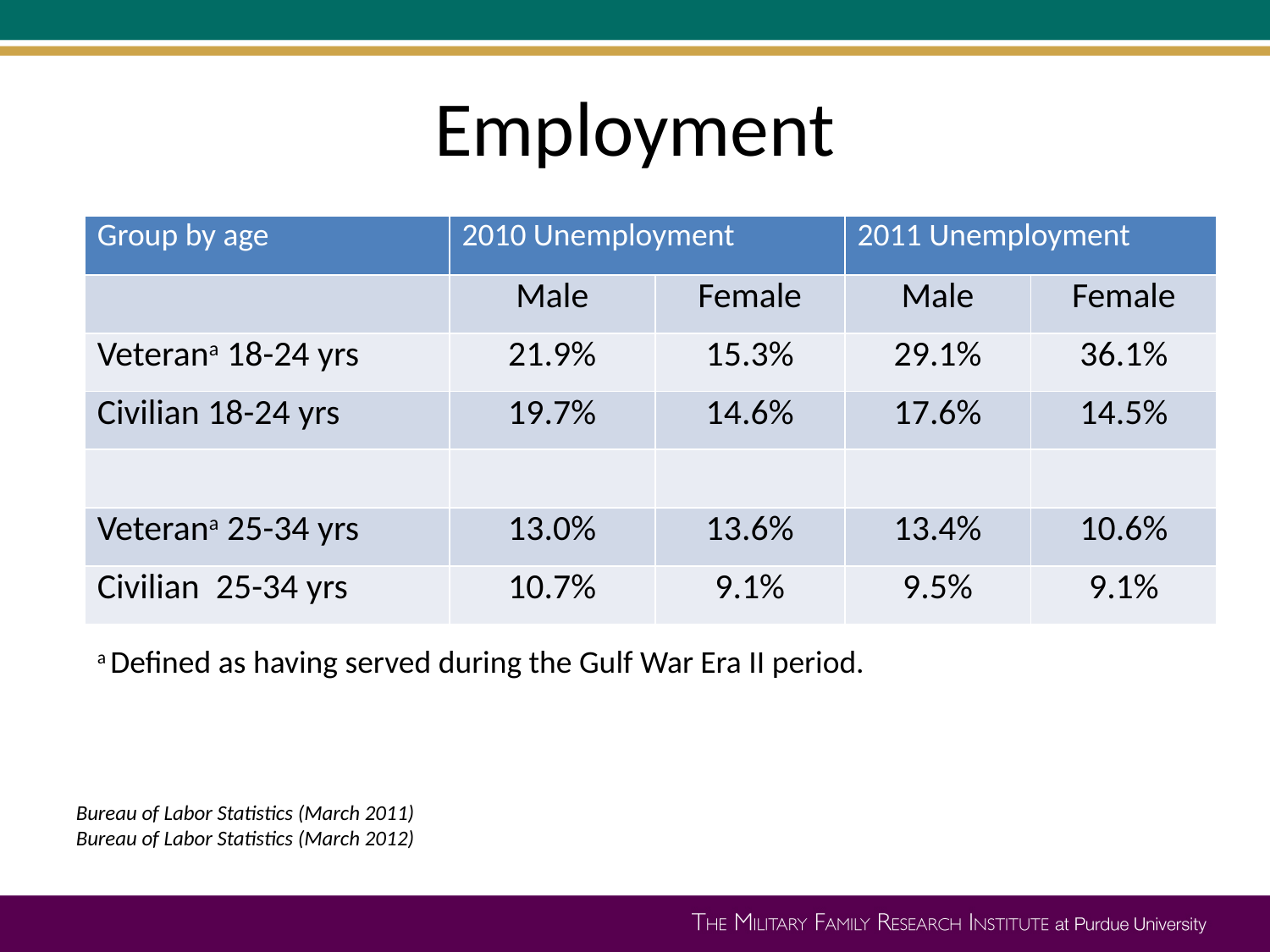

# Employment
| Group by age | 2010 Unemployment |  | 2011 Unemployment |  |
| --- | --- | --- | --- | --- |
|  | Male | Female | Male | Female |
| Veterana 18-24 yrs | 21.9% | 15.3% | 29.1% | 36.1% |
| Civilian 18-24 yrs | 19.7% | 14.6% | 17.6% | 14.5% |
|  |  |  |  |  |
| Veterana 25-34 yrs | 13.0% | 13.6% | 13.4% | 10.6% |
| Civilian 25-34 yrs | 10.7% | 9.1% | 9.5% | 9.1% |
a Defined as having served during the Gulf War Era II period.

Bureau of Labor Statistics (March 2011)
Bureau of Labor Statistics (March 2012)